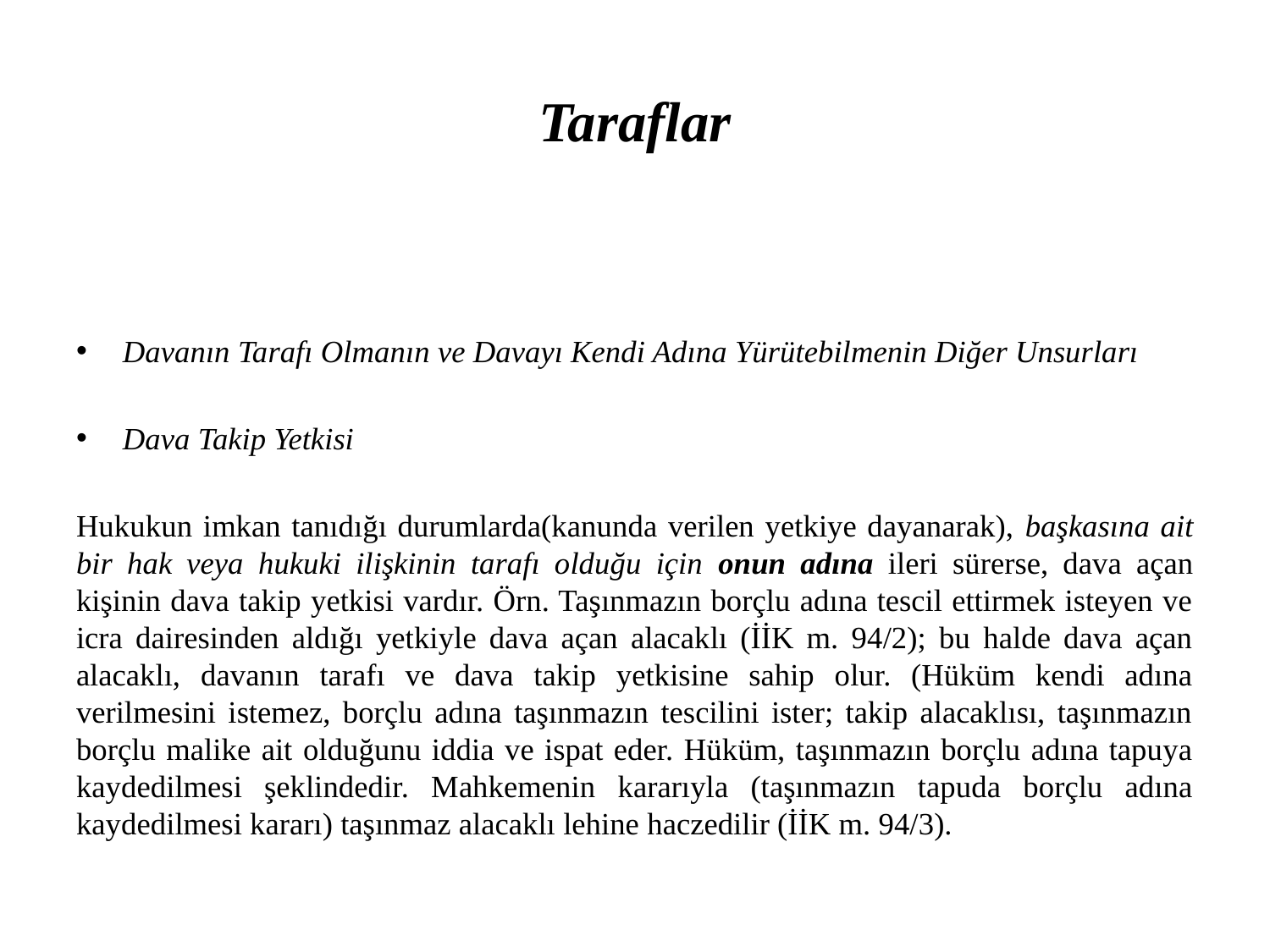

# Taraflar

Davanın Tarafı Olmanın ve Davayı Kendi Adına Yürütebilmenin Diğer Unsurları

Dava Takip Yetkisi

Hukukun imkan tanıdığı durumlarda(kanunda verilen yetkiye dayanarak), başkasına ait bir hak veya hukuki ilişkinin tarafı olduğu için onun adına ileri sürerse, dava açan kişinin dava takip yetkisi vardır. Örn. Taşınmazın borçlu adına tescil ettirmek isteyen ve icra dairesinden aldığı yetkiyle dava açan alacaklı (İİK m. 94/2); bu halde dava açan alacaklı, davanın tarafı ve dava takip yetkisine sahip olur. (Hüküm kendi adına verilmesini istemez, borçlu adına taşınmazın tescilini ister; takip alacaklısı, taşınmazın borçlu malike ait olduğunu iddia ve ispat eder. Hüküm, taşınmazın borçlu adına tapuya kaydedilmesi şeklindedir. Mahkemenin kararıyla (taşınmazın tapuda borçlu adına kaydedilmesi kararı) taşınmaz alacaklı lehine haczedilir (İİK m. 94/3).